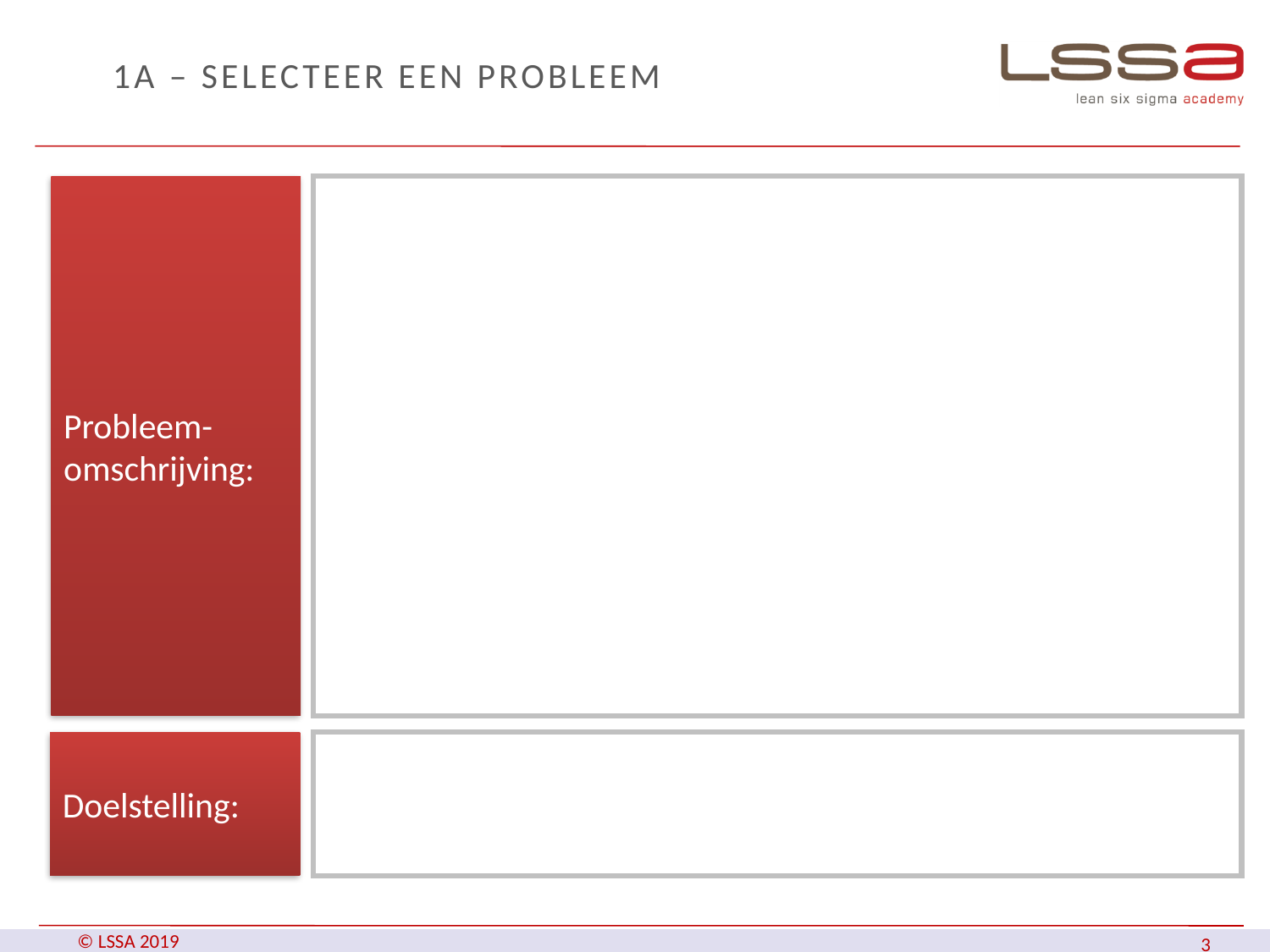

# 1A – selecteer een probleem
Probleem-omschrijving:

Doelstelling: